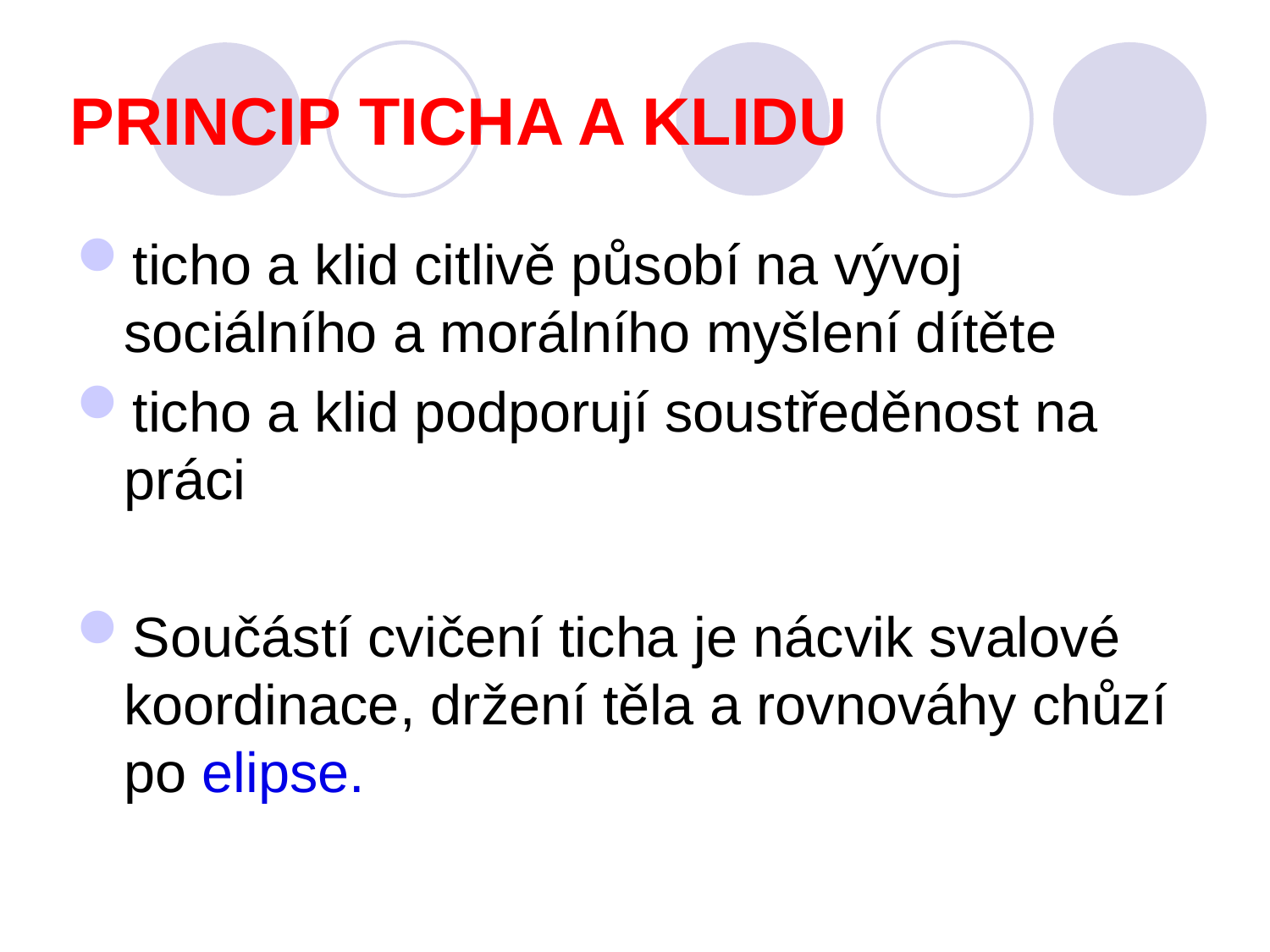

ticho a klid citlivě působí na vývoj sociálního a morálního myšlení dítěte
ticho a klid podporují soustředěnost na práci

Součástí cvičení ticha je nácvik svalové koordinace, držení těla a rovnováhy chůzí po elipse.

Princip ticha a klidu